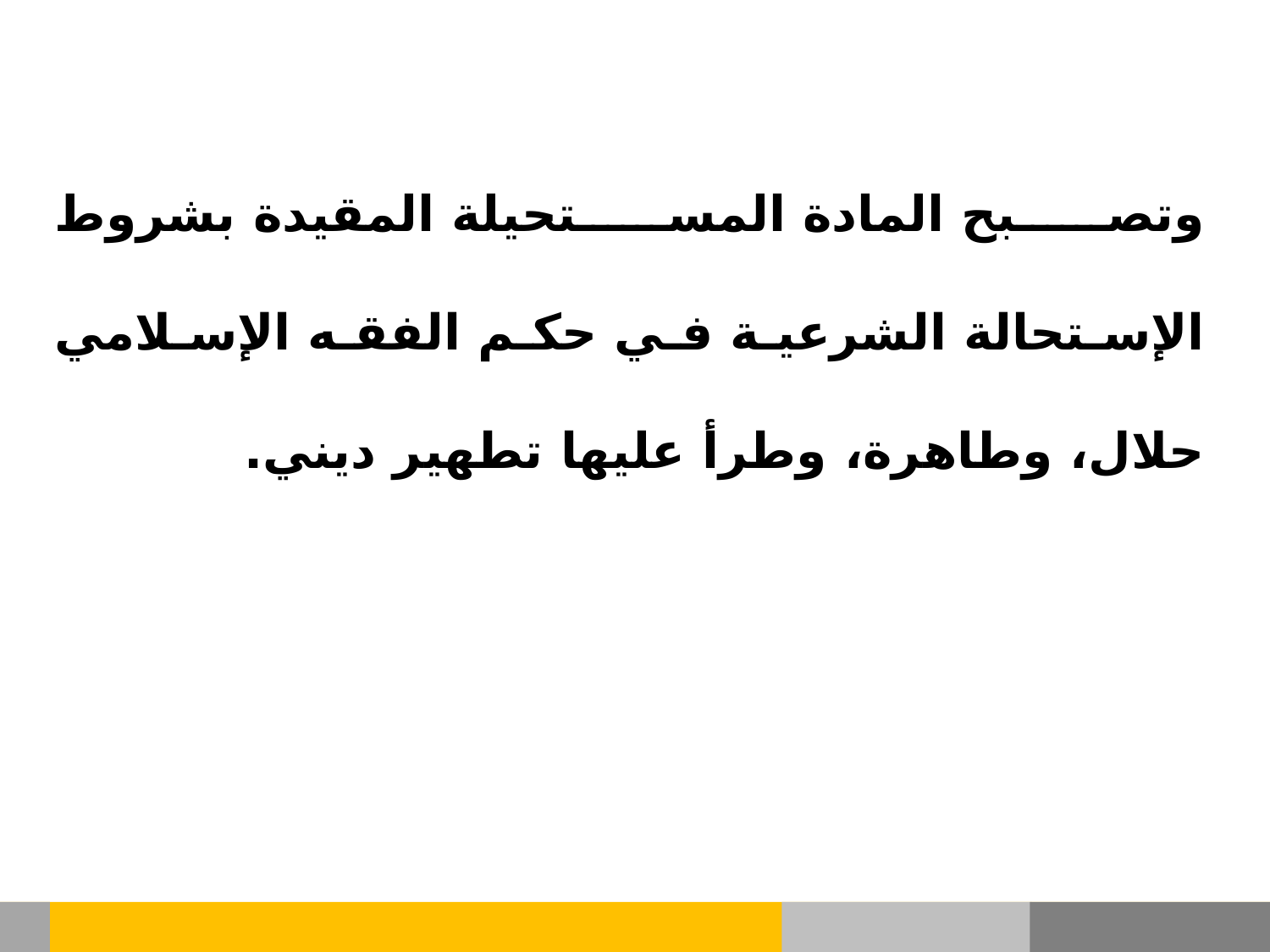

وتصبح المادة المستحيلة المقيدة بشروط الإستحالة الشرعية في حكم الفقه الإسلامي حلال، وطاهرة، وطرأ عليها تطهير ديني.